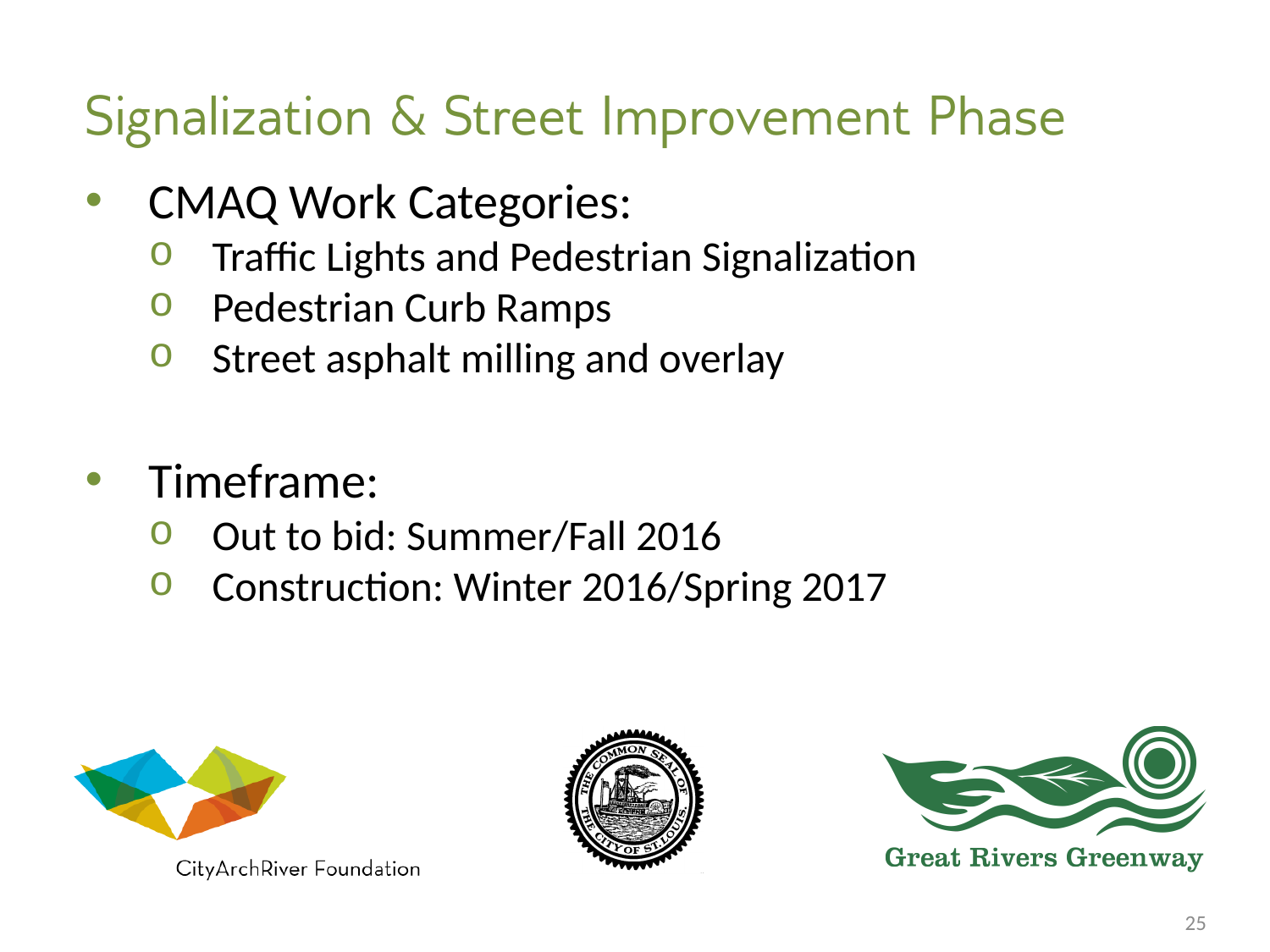

Signalization & Street Improvement Phase

CMAQ Work Categories:
Traffic Lights and Pedestrian Signalization
Pedestrian Curb Ramps
Street asphalt milling and overlay

Timeframe:
Out to bid: Summer/Fall 2016
Construction: Winter 2016/Spring 2017
25